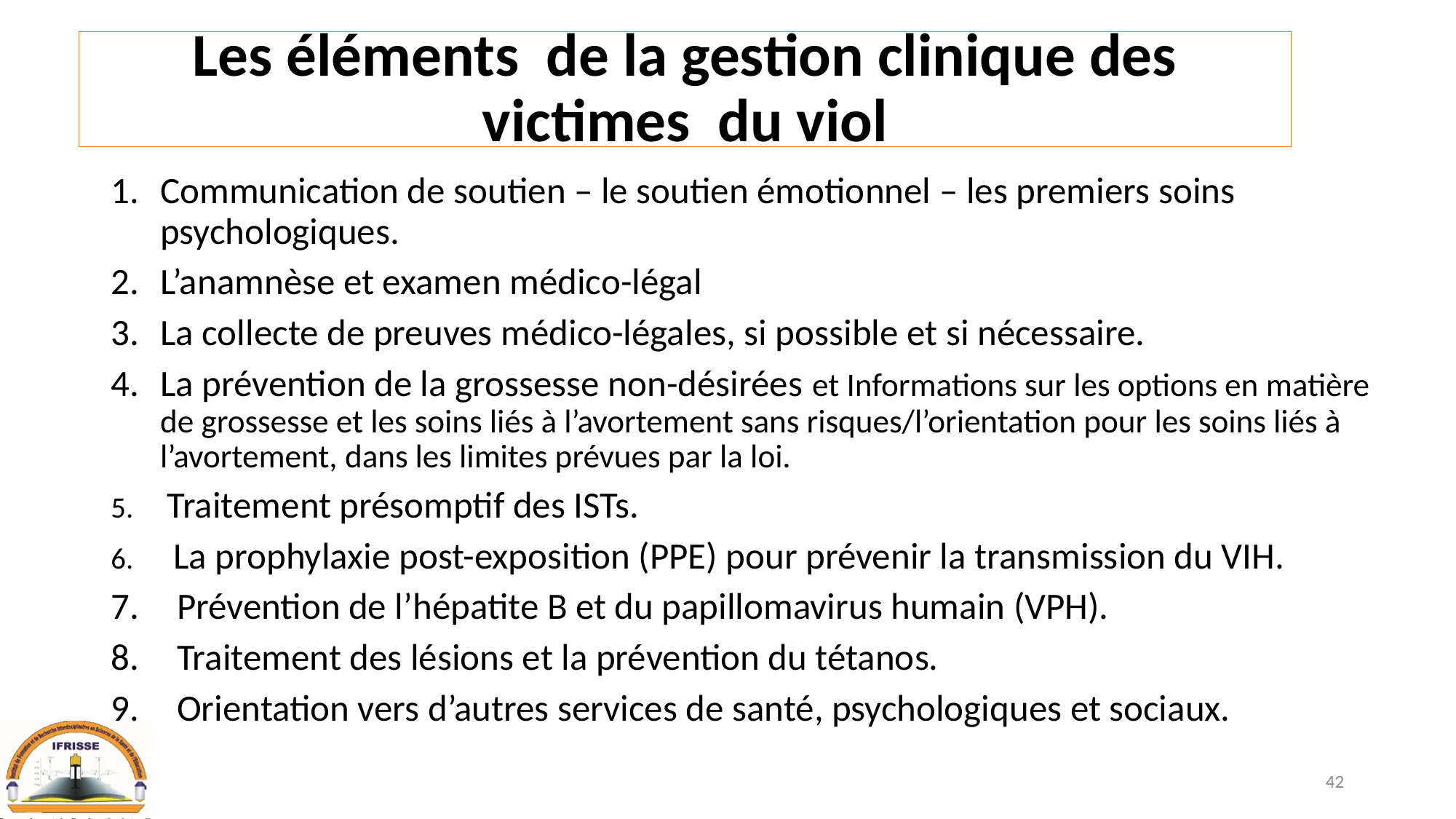

# Les éléments  de la gestion clinique des victimes  du viol
Communication de soutien – le soutien émotionnel – les premiers soins psychologiques.
L’anamnèse et examen médico-légal
La collecte de preuves médico-légales, si possible et si nécessaire.
La prévention de la grossesse non-désirées et Informations sur les options en matière de grossesse et les soins liés à l’avortement sans risques/l’orientation pour les soins liés à l’avortement, dans les limites prévues par la loi.
 Traitement présomptif des ISTs.
  La prophylaxie post-exposition (PPE) pour prévenir la transmission du VIH.
  Prévention de l’hépatite B et du papillomavirus humain (VPH).
  Traitement des lésions et la prévention du tétanos.
  Orientation vers d’autres services de santé, psychologiques et sociaux.
42